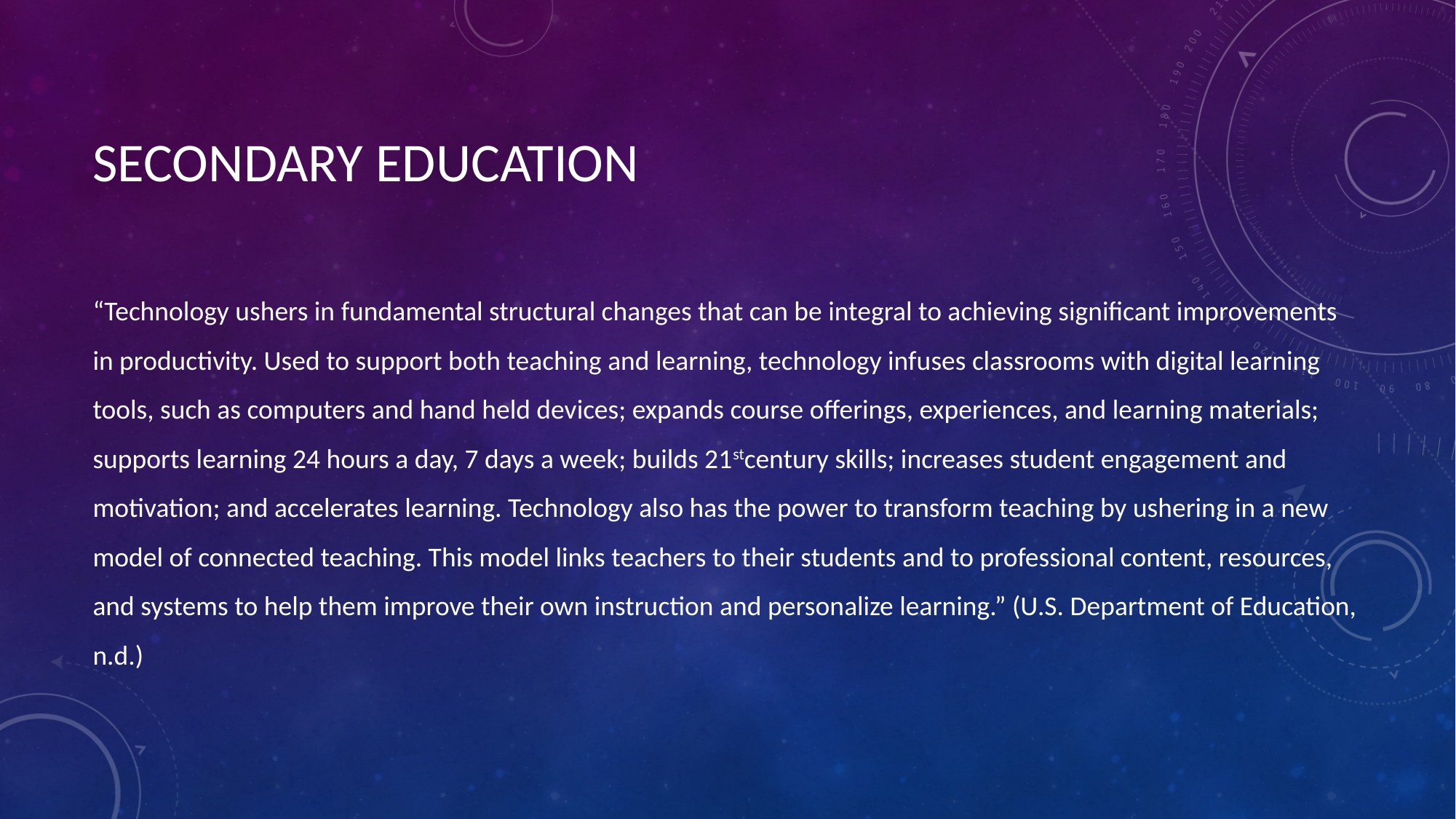

# Secondary Education
“Technology ushers in fundamental structural changes that can be integral to achieving significant improvements in productivity. Used to support both teaching and learning, technology infuses classrooms with digital learning tools, such as computers and hand held devices; expands course offerings, experiences, and learning materials; supports learning 24 hours a day, 7 days a week; builds 21stcentury skills; increases student engagement and motivation; and accelerates learning. Technology also has the power to transform teaching by ushering in a new model of connected teaching. This model links teachers to their students and to professional content, resources, and systems to help them improve their own instruction and personalize learning.” (U.S. Department of Education, n.d.)